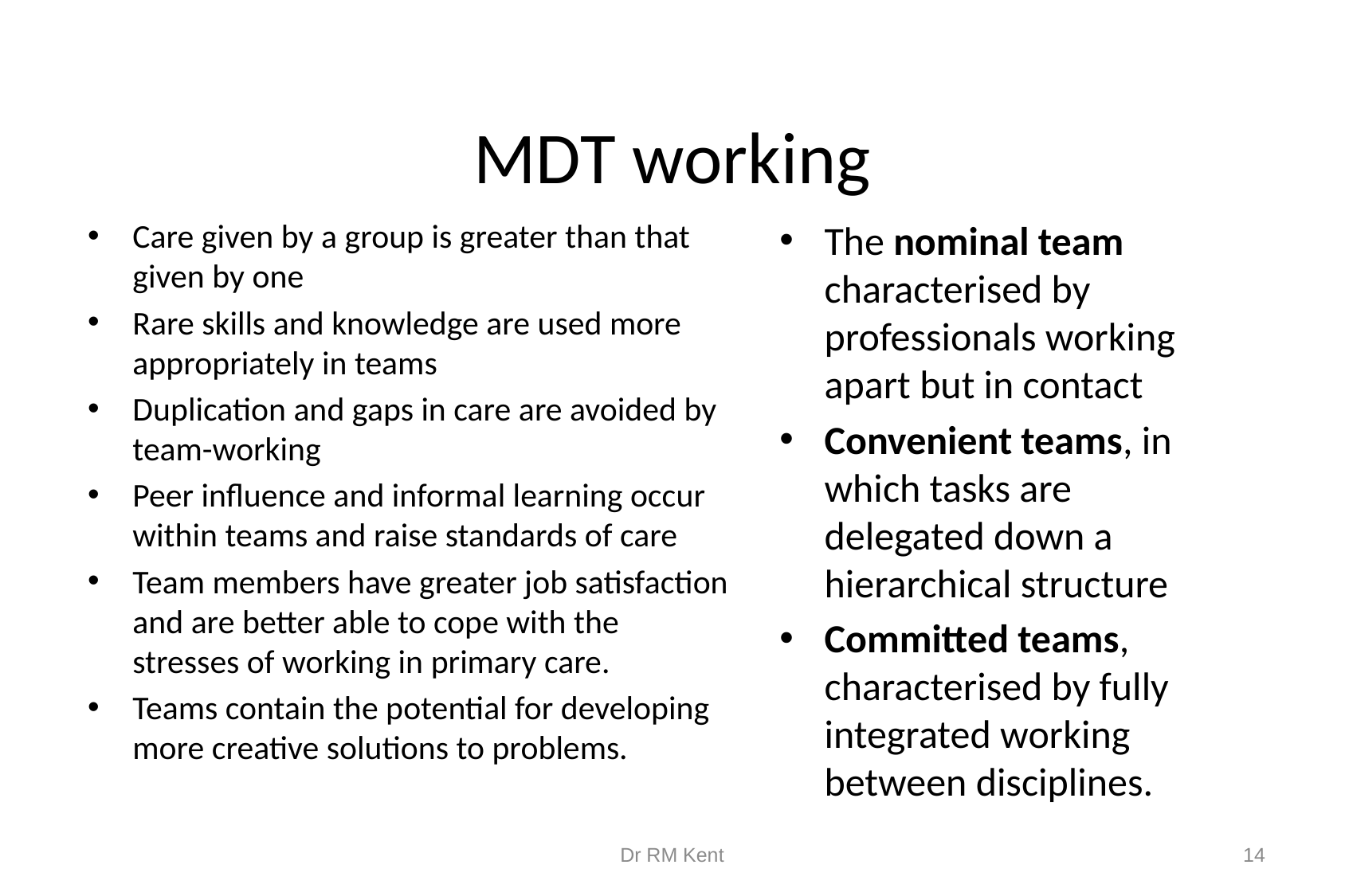

# MDT working
Care given by a group is greater than that given by one
Rare skills and knowledge are used more appropriately in teams
Duplication and gaps in care are avoided by team-working
Peer influence and informal learning occur within teams and raise standards of care
Team members have greater job satisfaction and are better able to cope with the stresses of working in primary care.
Teams contain the potential for developing more creative solutions to problems.

The nominal team characterised by professionals working apart but in contact
Convenient teams, in which tasks are delegated down a hierarchical structure
Committed teams, characterised by fully integrated working between disciplines.

Dr RM Kent
14